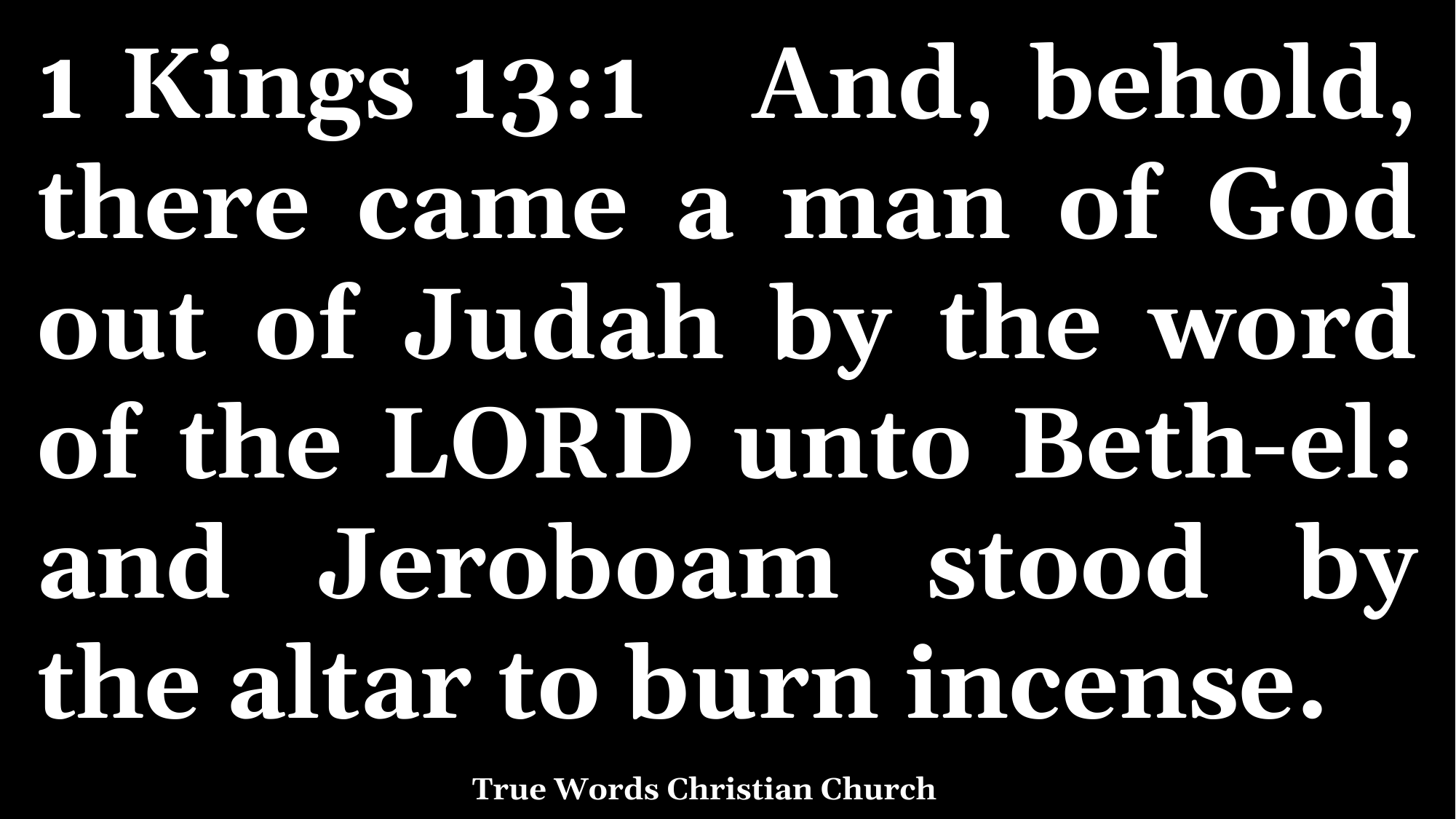

1 Kings 13:1   And, behold, there came a man of God out of Judah by the word of the LORD unto Beth-el: and Jeroboam stood by the altar to burn incense.
True Words Christian Church